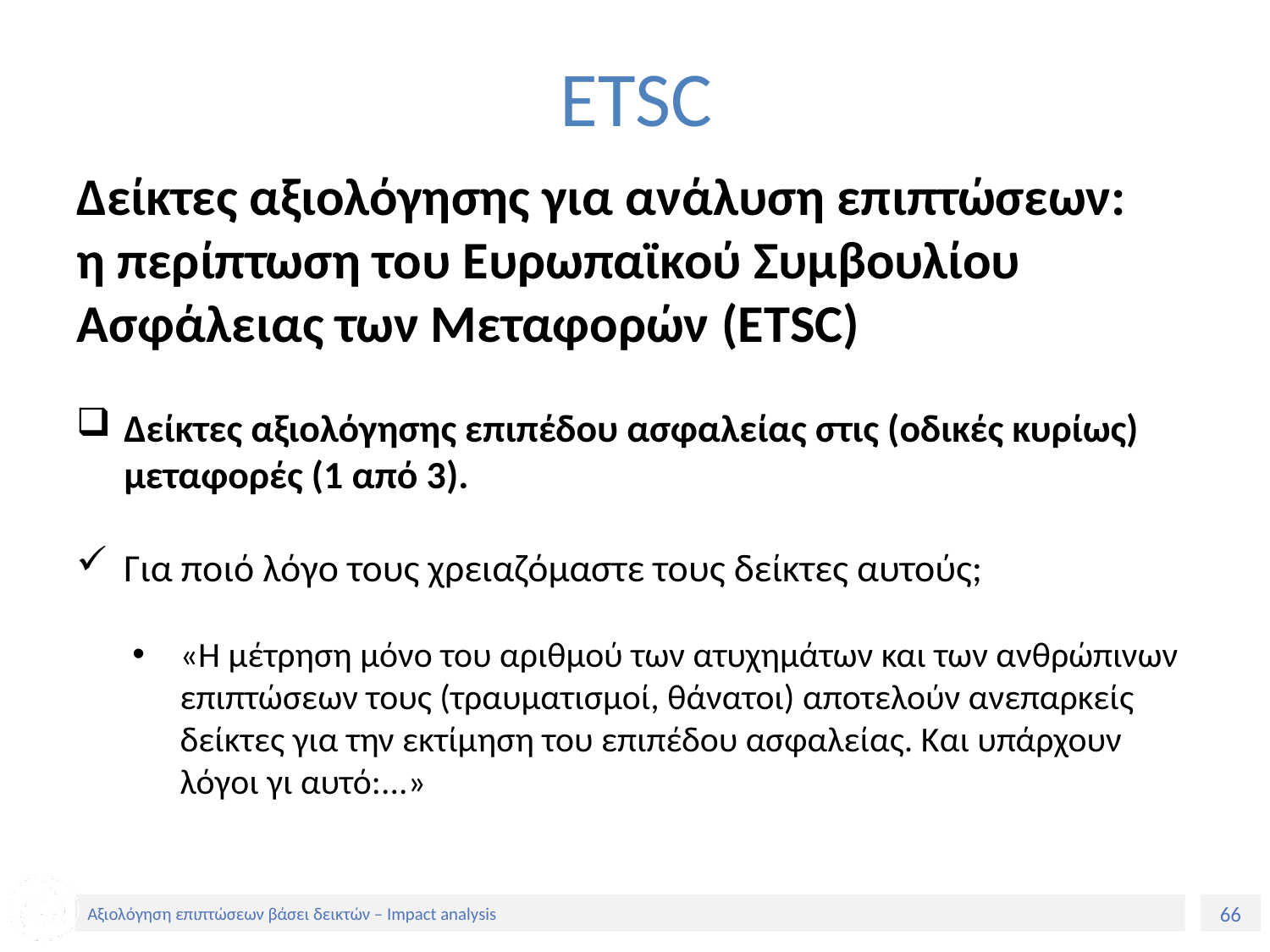

# ETSC
Δείκτες αξιολόγησης για ανάλυση επιπτώσεων:
η περίπτωση του Ευρωπαϊκού Συμβουλίου Ασφάλειας των Μεταφορών (ETSC)

Δείκτες αξιολόγησης επιπέδου ασφαλείας στις (οδικές κυρίως) μεταφορές (1 από 3).

Για ποιό λόγο τους χρειαζόμαστε τους δείκτες αυτούς;

«Η μέτρηση μόνο του αριθμού των ατυχημάτων και των ανθρώπινων επιπτώσεων τους (τραυματισμοί, θάνατοι) αποτελούν ανεπαρκείς δείκτες για την εκτίμηση του επιπέδου ασφαλείας. Και υπάρχουν λόγοι γι αυτό:...»